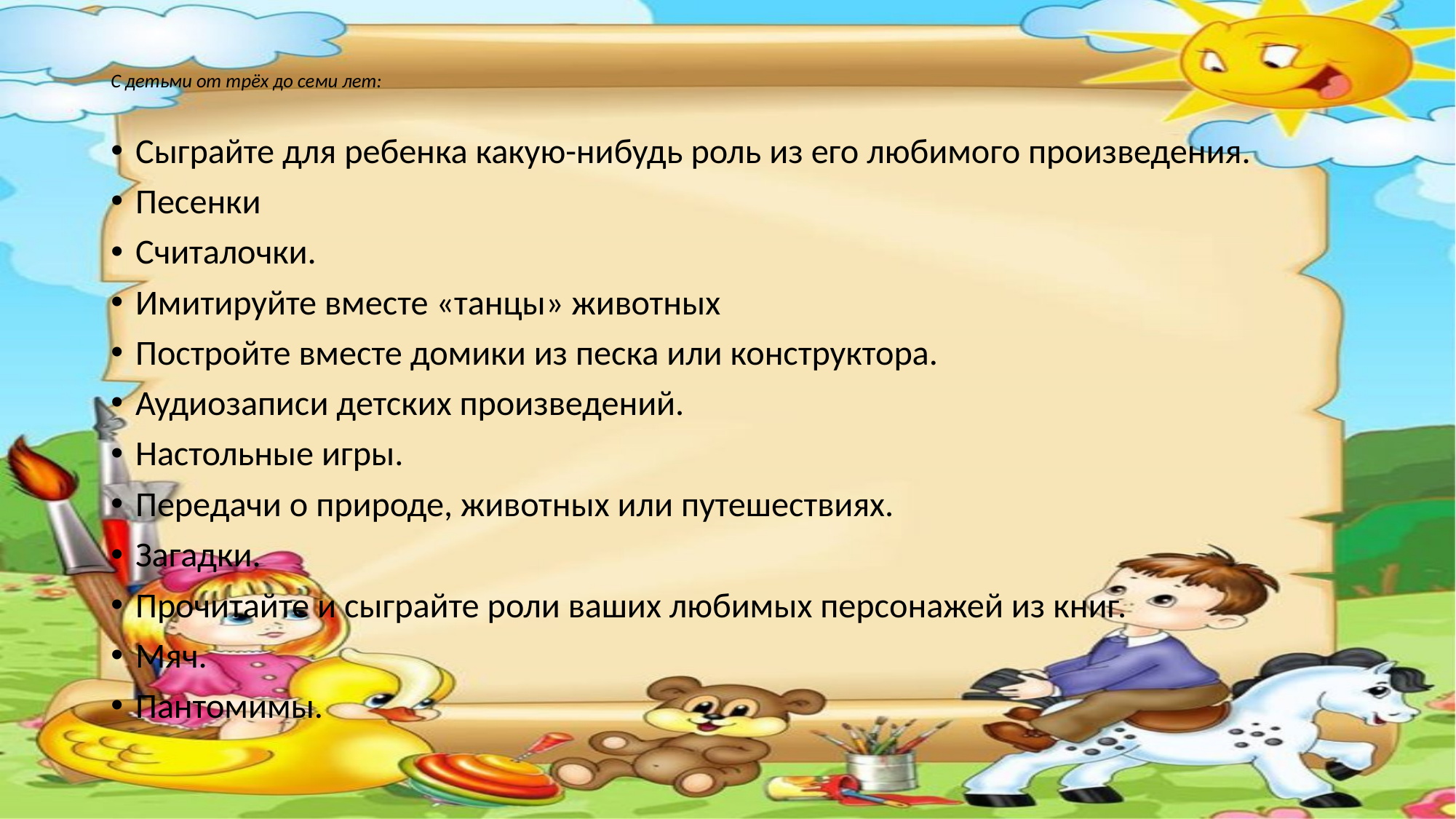

# С детьми от трёх до семи лет:
Сыграйте для ребенка какую-нибудь роль из его любимого произведения.
Песенки
Считалочки.
Имитируйте вместе «танцы» животных
Постройте вместе домики из песка или конструктора.
Аудиозаписи детских произведений.
Настольные игры.
Передачи о природе, животных или путешествиях.
Загадки.
Прочитайте и сыграйте роли ваших любимых персонажей из книг.
Мяч.
Пантомимы.